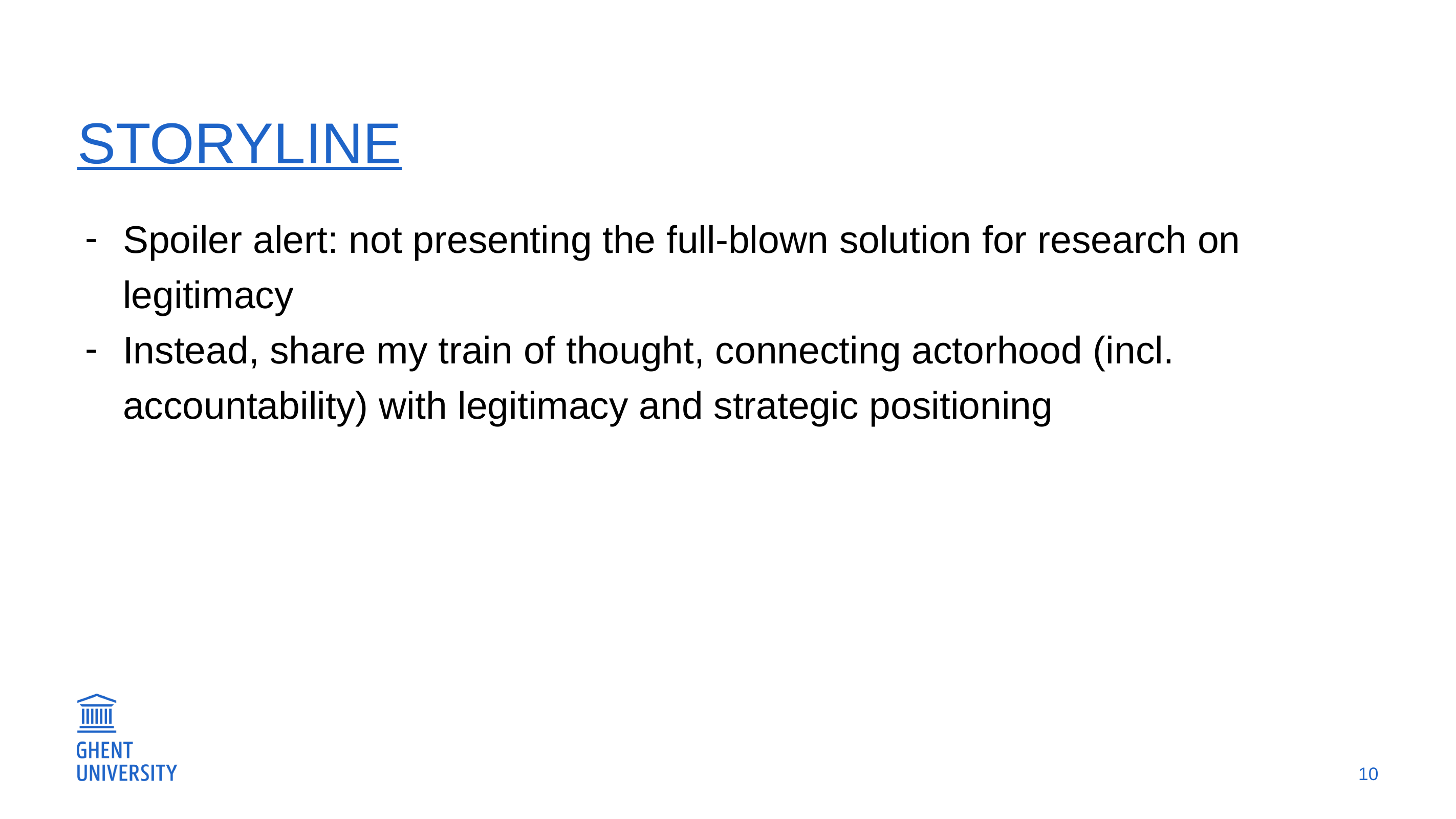

# Storyline

Spoiler alert: not presenting the full-blown solution for research on legitimacy
Instead, share my train of thought, connecting actorhood (incl. accountability) with legitimacy and strategic positioning
10